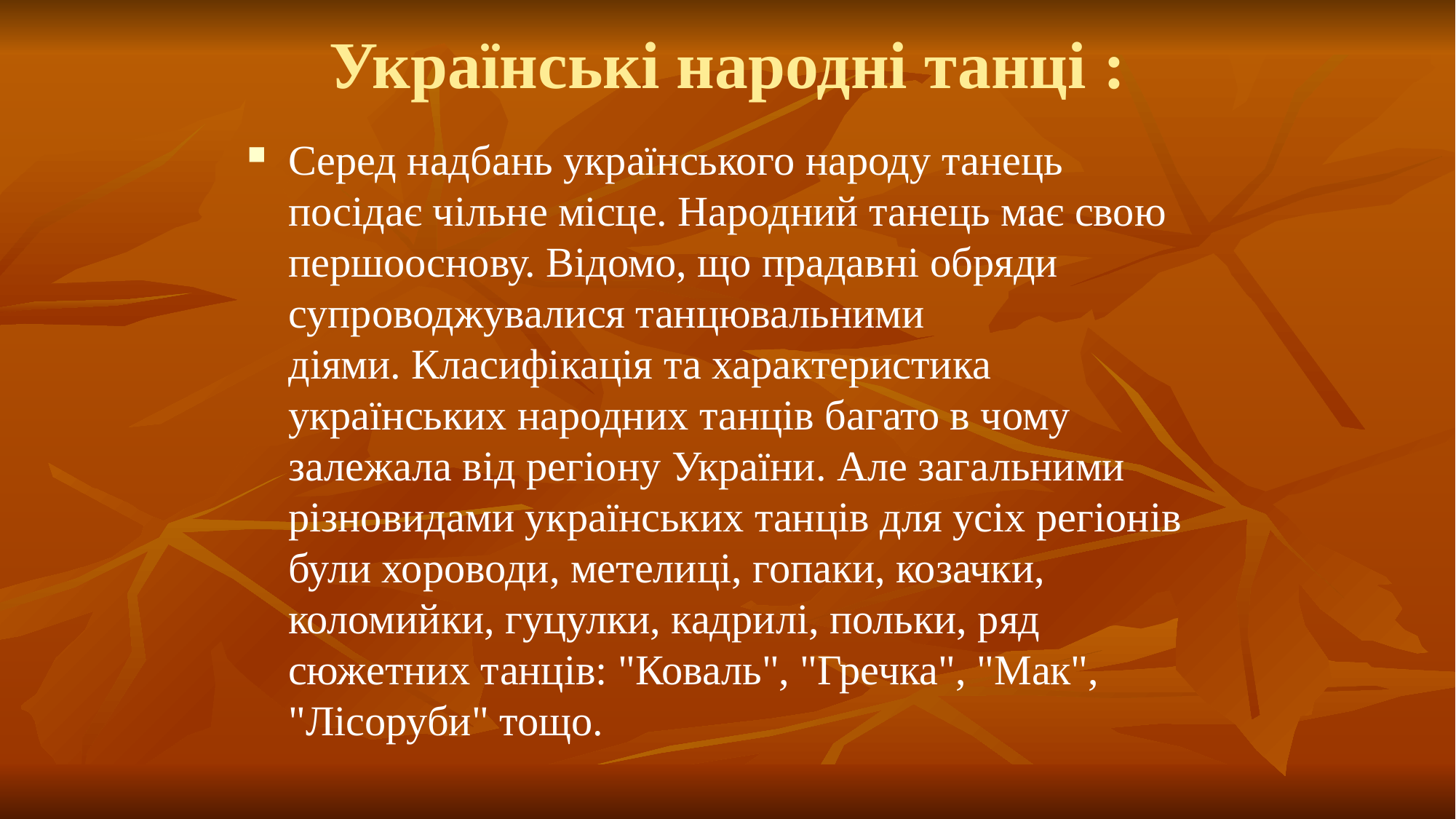

# Українські народні танці :
Серед надбань українського народу танець посідає чільне місце. Народний танець має свою першооснову. Відомо, що прадавні обряди супроводжувалися танцювальними діями. Класифікація та характеристика українських народних танців багато в чому залежала від регіону України. Але загальними різновидами українських танців для усіх регіонів були хороводи, метелиці, гопаки, козачки, коломийки, гуцулки, кадрилі, польки, ряд сюжетних танців: "Коваль", "Гречка", "Мак", "Лісоруби" тощо.